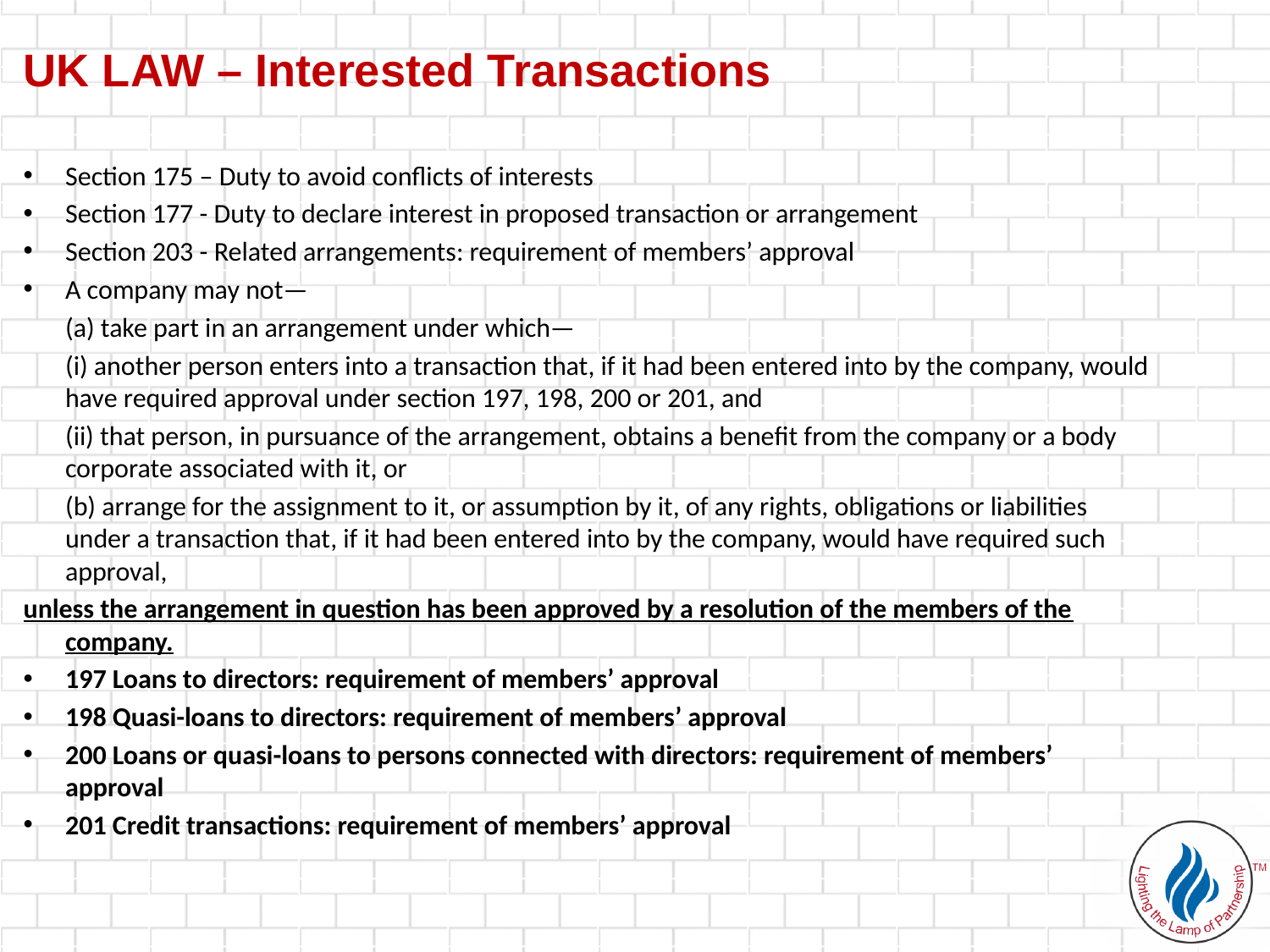

UK LAW – Interested Transactions
Section 175 – Duty to avoid conflicts of interests
Section 177 - Duty to declare interest in proposed transaction or arrangement
Section 203 - Related arrangements: requirement of members’ approval
A company may not—
	(a) take part in an arrangement under which—
	(i) another person enters into a transaction that, if it had been entered into by the company, would have required approval under section 197, 198, 200 or 201, and
	(ii) that person, in pursuance of the arrangement, obtains a benefit from the company or a body corporate associated with it, or
	(b) arrange for the assignment to it, or assumption by it, of any rights, obligations or liabilities under a transaction that, if it had been entered into by the company, would have required such approval,
unless the arrangement in question has been approved by a resolution of the members of the company.
197 Loans to directors: requirement of members’ approval
198 Quasi-loans to directors: requirement of members’ approval
200 Loans or quasi-loans to persons connected with directors: requirement of members’ approval
201 Credit transactions: requirement of members’ approval